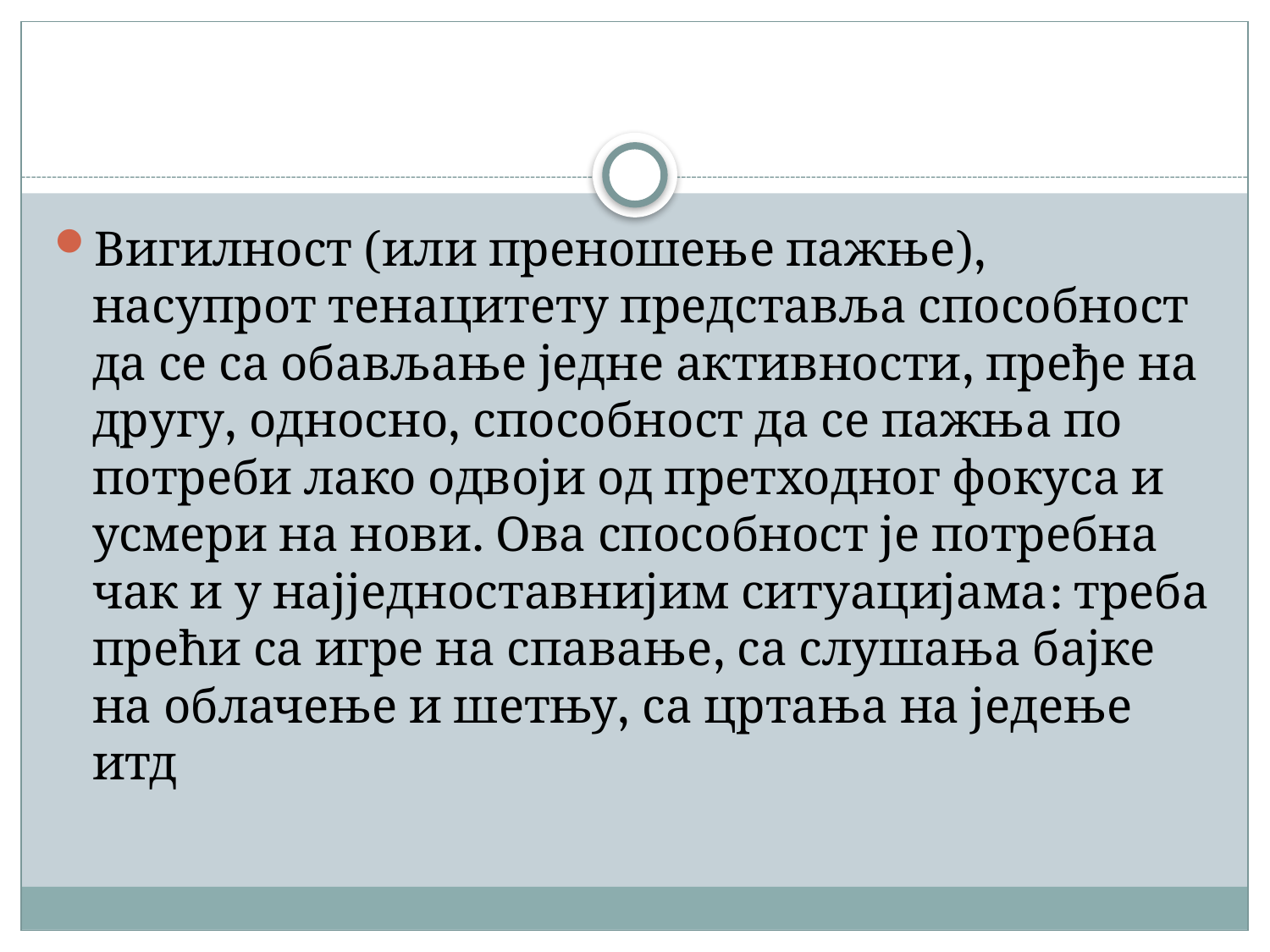

Вигилност (или преношење пажње), насупрот тенацитету представља способност да се са обављање једне активности, пређе на другу, односно, способност да се пажња по потреби лако одвоји од претходног фокуса и усмери на нови. Ова способност је потребна чак и у најједноставнијим ситуацијама: треба прећи са игре на спавање, са слушања бајке на облачење и шетњу, са цртања на једење итд